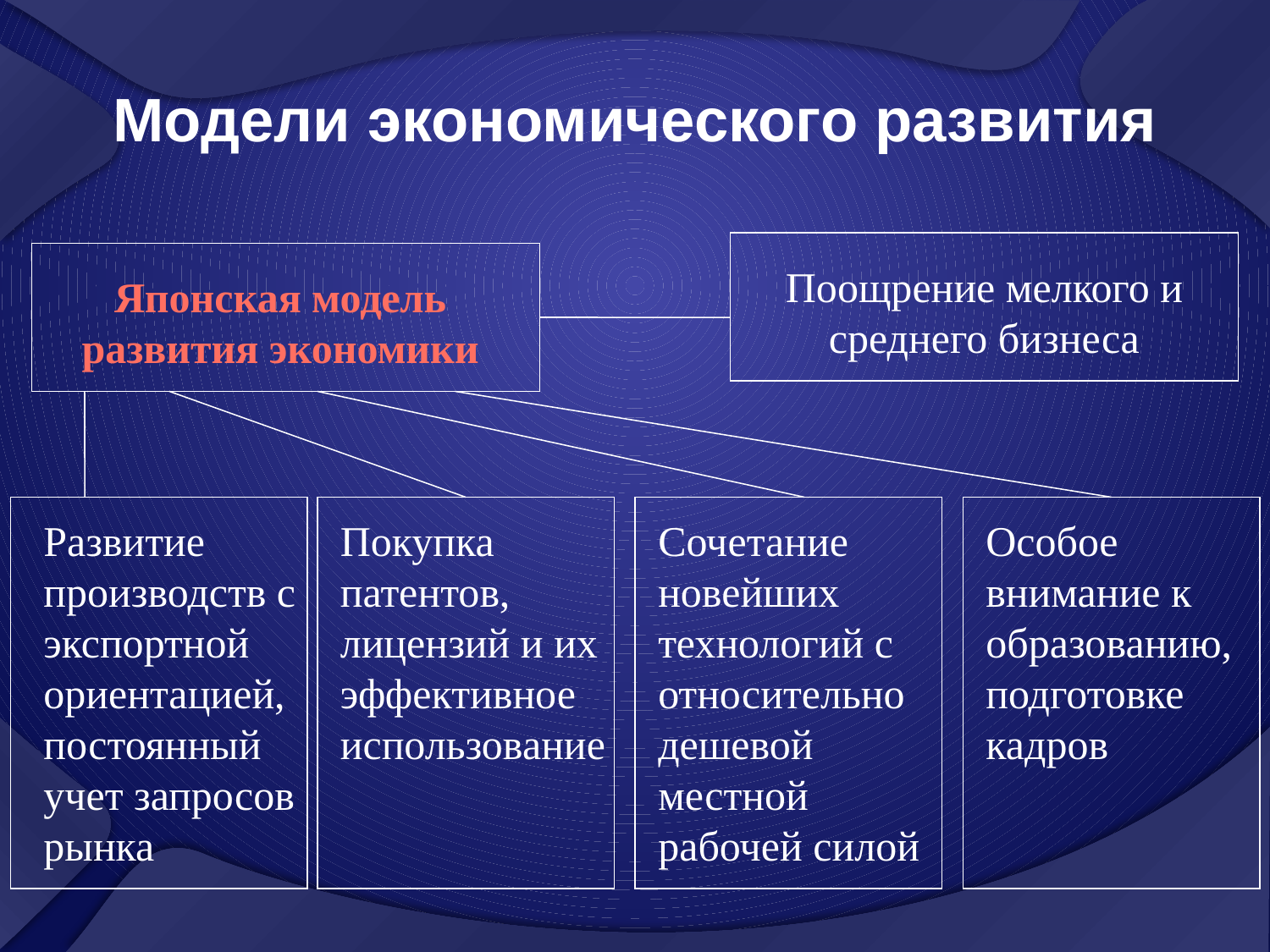

# Модели экономического развития

Поощрение мелкого и среднего бизнеса
Японская модель развития экономики

Развитие производств с экспортной ориентацией, постоянный учет запросов рынка

Покупка патентов, лицензий и их эффективное использование

Сочетание новейших технологий с относительно дешевой местной рабочей силой

Особое внимание к образованию, подготовке кадров